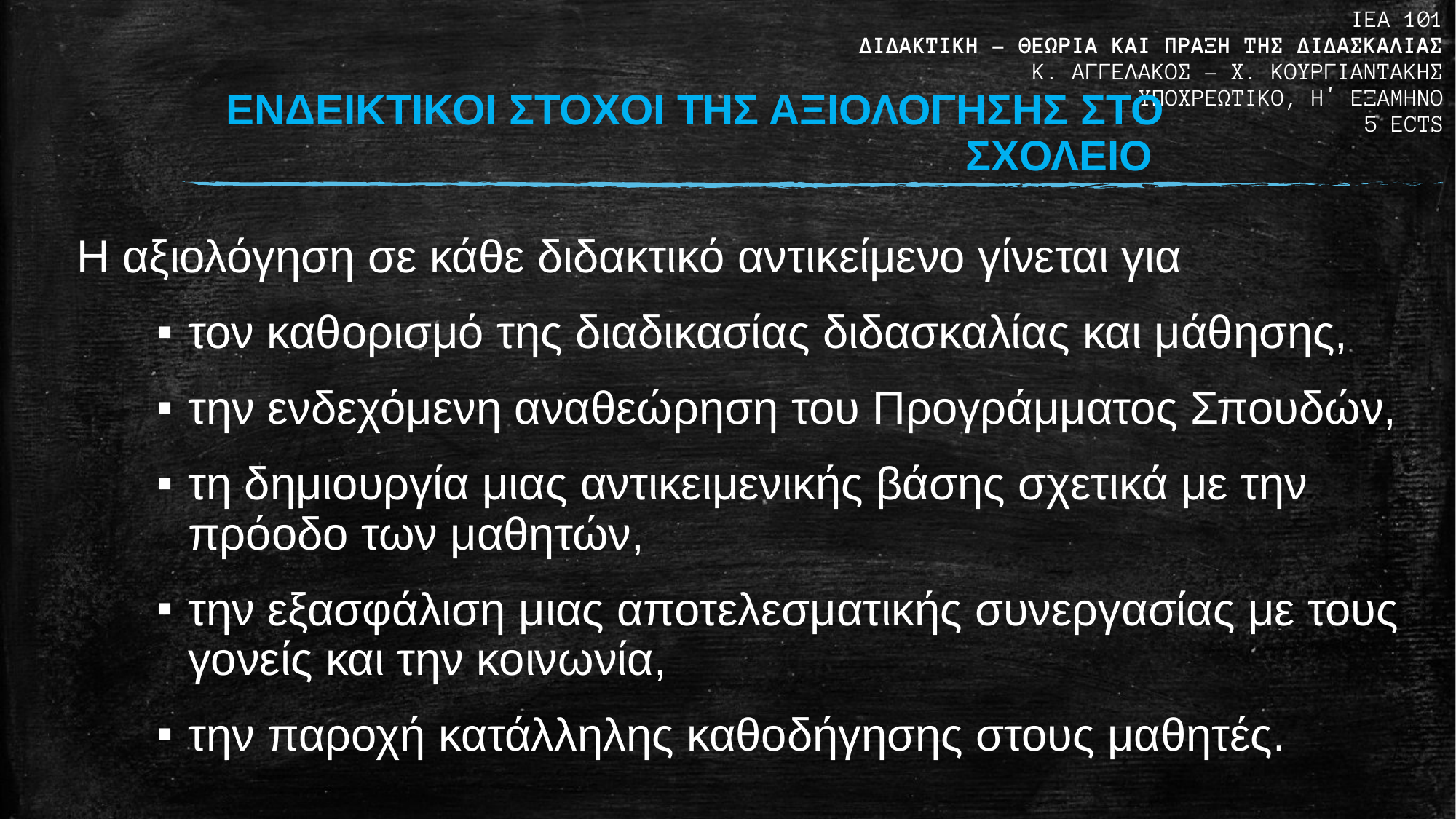

ΙΕΑ 101
ΔΙΔΑΚΤΙΚΗ – ΘΕΩΡΙΑ ΚΑΙ ΠΡΑΞΗ ΤΗΣ ΔΙΔΑΣΚΑΛΙΑΣ
Κ. ΑΓΓΕΛΑΚΟΣ – Χ. ΚΟΥΡΓΙΑΝΤΑΚΗΣ
ΥΠΟΧΡΕΩΤΙΚΟ, Η΄ ΕΞΑΜΗΝΟ
5 ECTS
ΕΝΔΕΙΚΤΙΚΟΙ ΣΤΟΧΟΙ ΤΗΣ ΑΞΙΟΛΟΓΗΣΗΣ ΣΤΟ ΣΧΟΛΕΙΟ
Η αξιολόγηση σε κάθε διδακτικό αντικείμενο γίνεται για
τον καθορισμό της διαδικασίας διδασκαλίας και μάθησης,
την ενδεχόμενη αναθεώρηση του Προγράμματος Σπουδών,
τη δημιουργία μιας αντικειμενικής βάσης σχετικά με την πρόοδο των μαθητών,
την εξασφάλιση μιας αποτελεσματικής συνεργασίας με τους γονείς και την κοινωνία,
την παροχή κατάλληλης καθοδήγησης στους μαθητές.